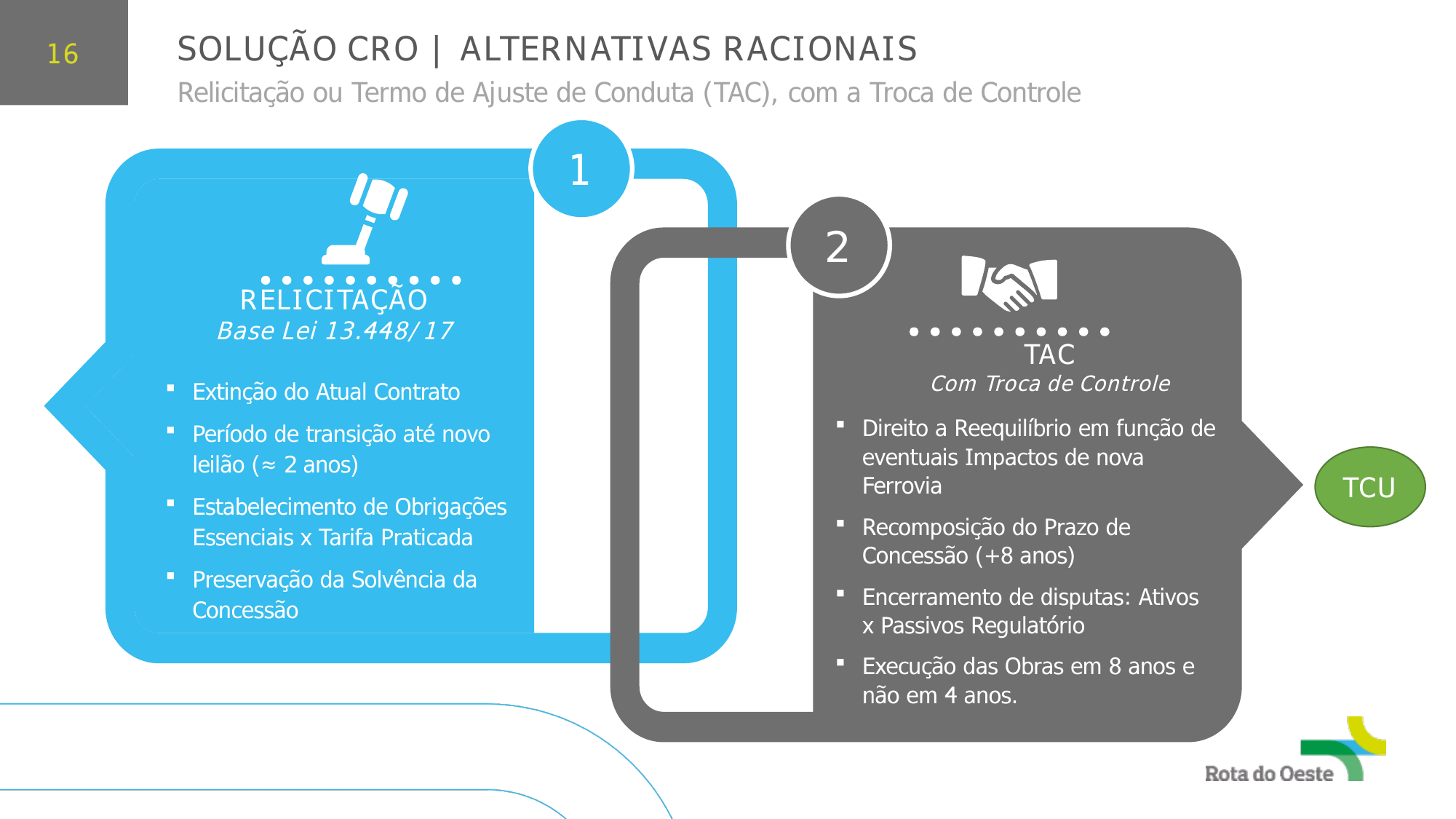

SOLUÇÃO CRO | ALTERNATIVAS RACIONAIS
Relicitação ou Termo de Ajuste de Conduta (TAC), com a Troca de Controle
1

2

RELICITAÇÃO
Base Lei 13.448/17

TAC
Com Troca de Controle
Extinção do Atual Contrato
Período de transição até novo leilão (≈ 2 anos)
Estabelecimento de Obrigações Essenciais x Tarifa Praticada
Preservação da Solvência da Concessão
Direito a Reequilíbrio em função de eventuais Impactos de nova Ferrovia
Recomposição do Prazo de Concessão (+8 anos)
Encerramento de disputas: Ativos x Passivos Regulatório
Execução das Obras em 8 anos e não em 4 anos.
TCU